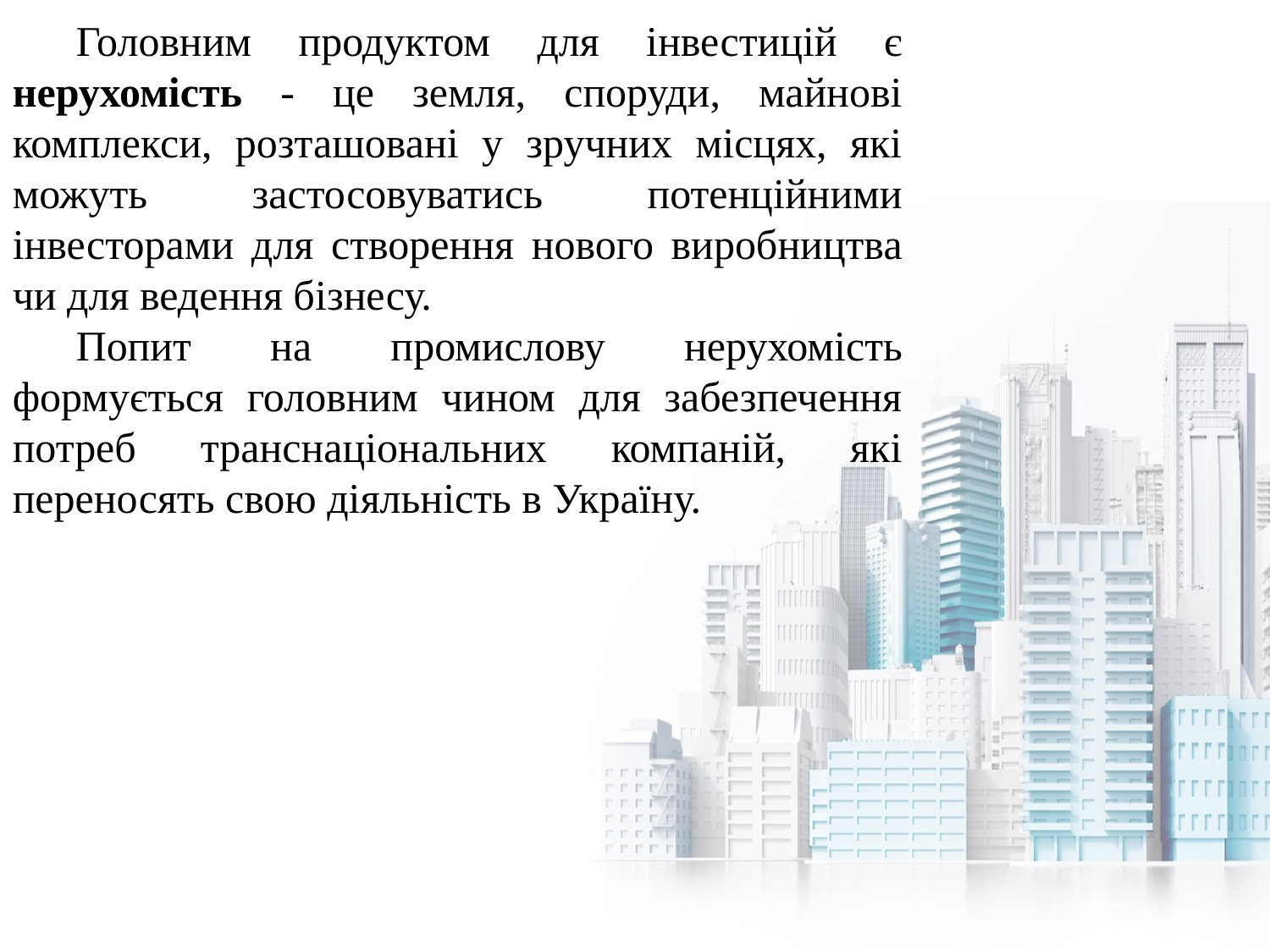

Головним продуктом для інвестицій є нерухомість - це земля, споруди, майнові комплекси, розташовані у зручних місцях, які можуть застосовуватись потенційними інвесторами для створення нового виробництва чи для ведення бізнесу.
Попит на промислову нерухомість формується головним чином для забезпечення потреб транснаціональних компаній, які переносять свою діяльність в Україну.